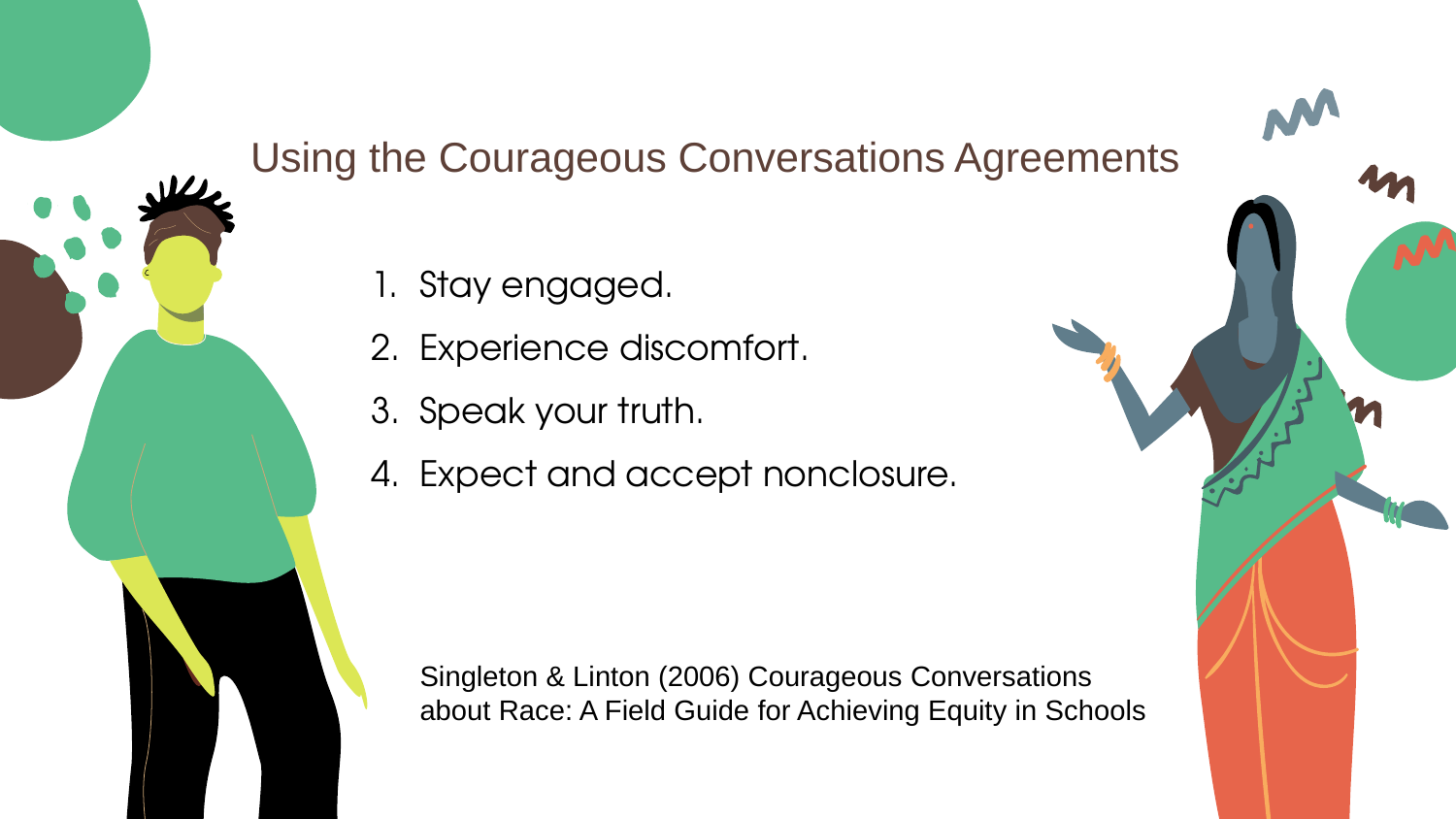

# Using the Courageous Conversations Agreements

Stay engaged.
Experience discomfort.
Speak your truth.
Expect and accept non­closure.

Singleton & Linton (2006) Courageous Conversations about Race: A Field Guide for Achieving Equity in Schools